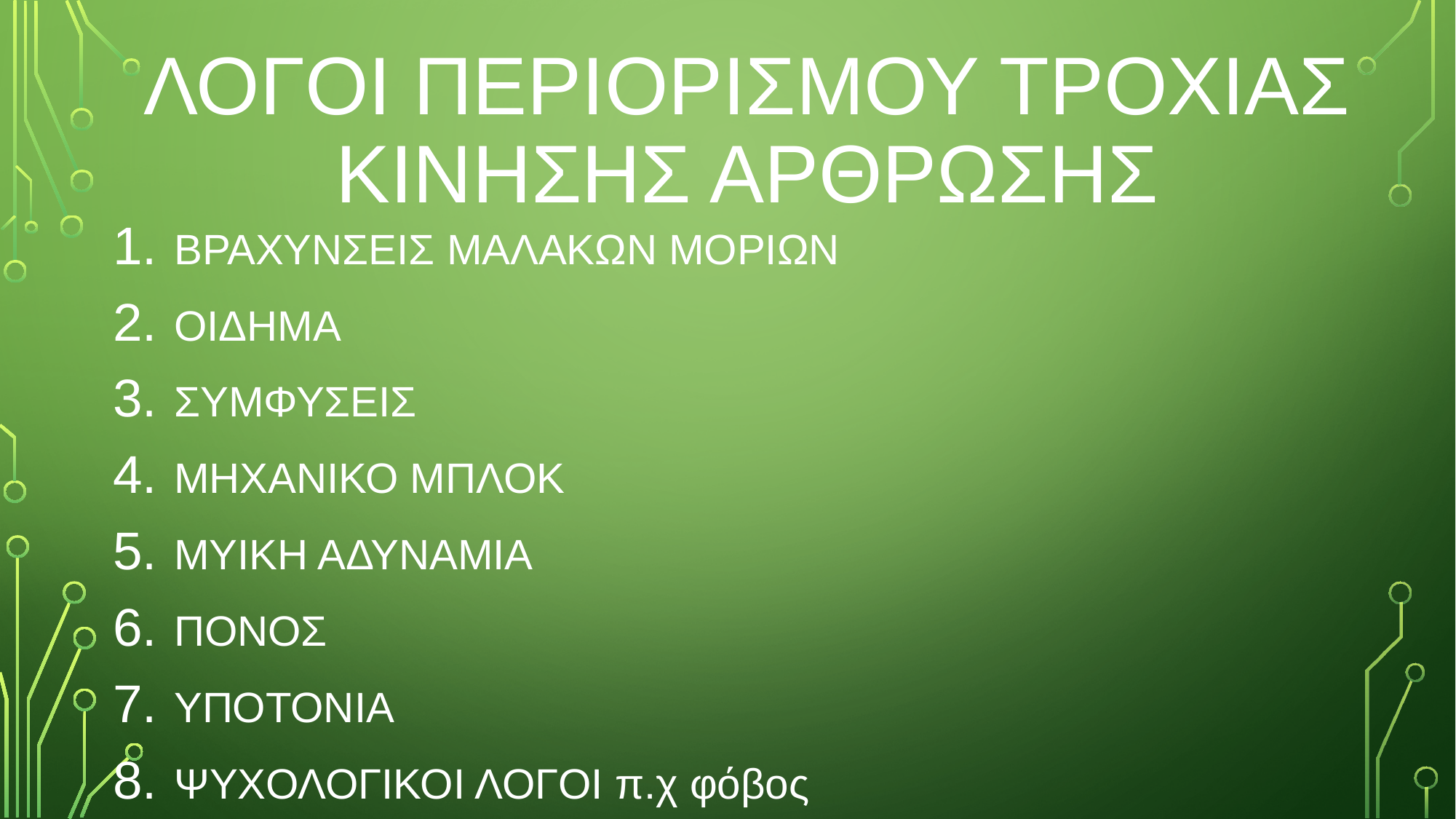

# ΛΟΓΟΙ ΠΕΡΙΟΡΙΣΜΟΥ ΤΡΟΧΙΑΣ ΚΙΝΗΣΗΣ ΑΡΘΡΩΣΗΣ
ΒΡΑΧΥΝΣΕΙΣ ΜΑΛΑΚΩΝ ΜΟΡΙΩΝ
ΟΙΔΗΜΑ
ΣΥΜΦΥΣΕΙΣ
ΜΗΧΑΝΙΚΟ ΜΠΛΟΚ
ΜΥΙΚΗ ΑΔΥΝΑΜΙΑ
ΠΟΝΟΣ
ΥΠΟΤΟΝΙΑ
ΨΥΧΟΛΟΓΙΚΟΙ ΛΟΓΟΙ π.χ φόβος